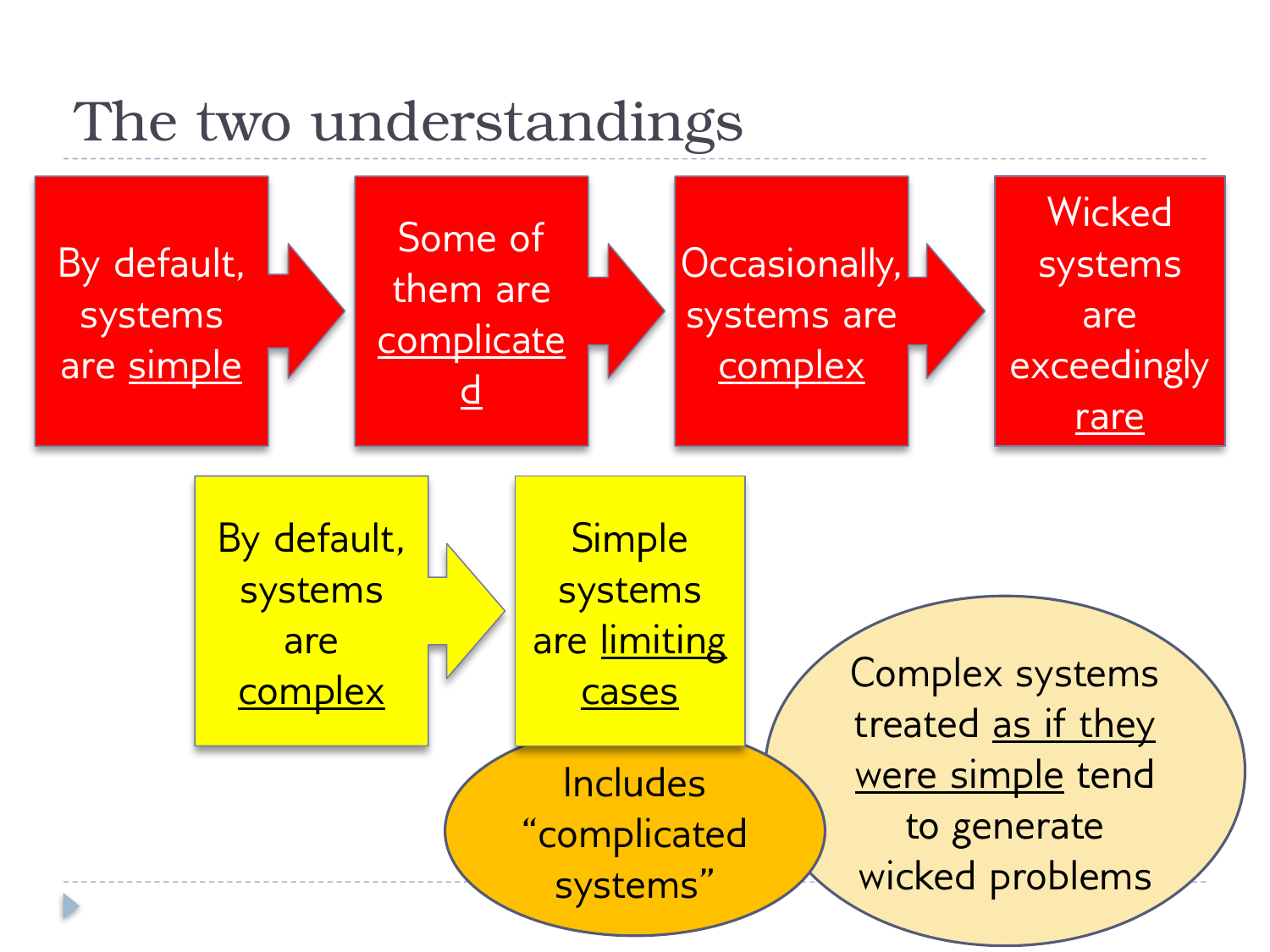

# The two understandings
By default, systems are simple
Some of them are complicated
Occasionally, systems are complex
Wicked systems are exceedingly rare
By default, systems are complex
Simple systems are limiting cases
Complex systems treated as if they were simple tend to generate wicked problems
Includes “complicated systems”